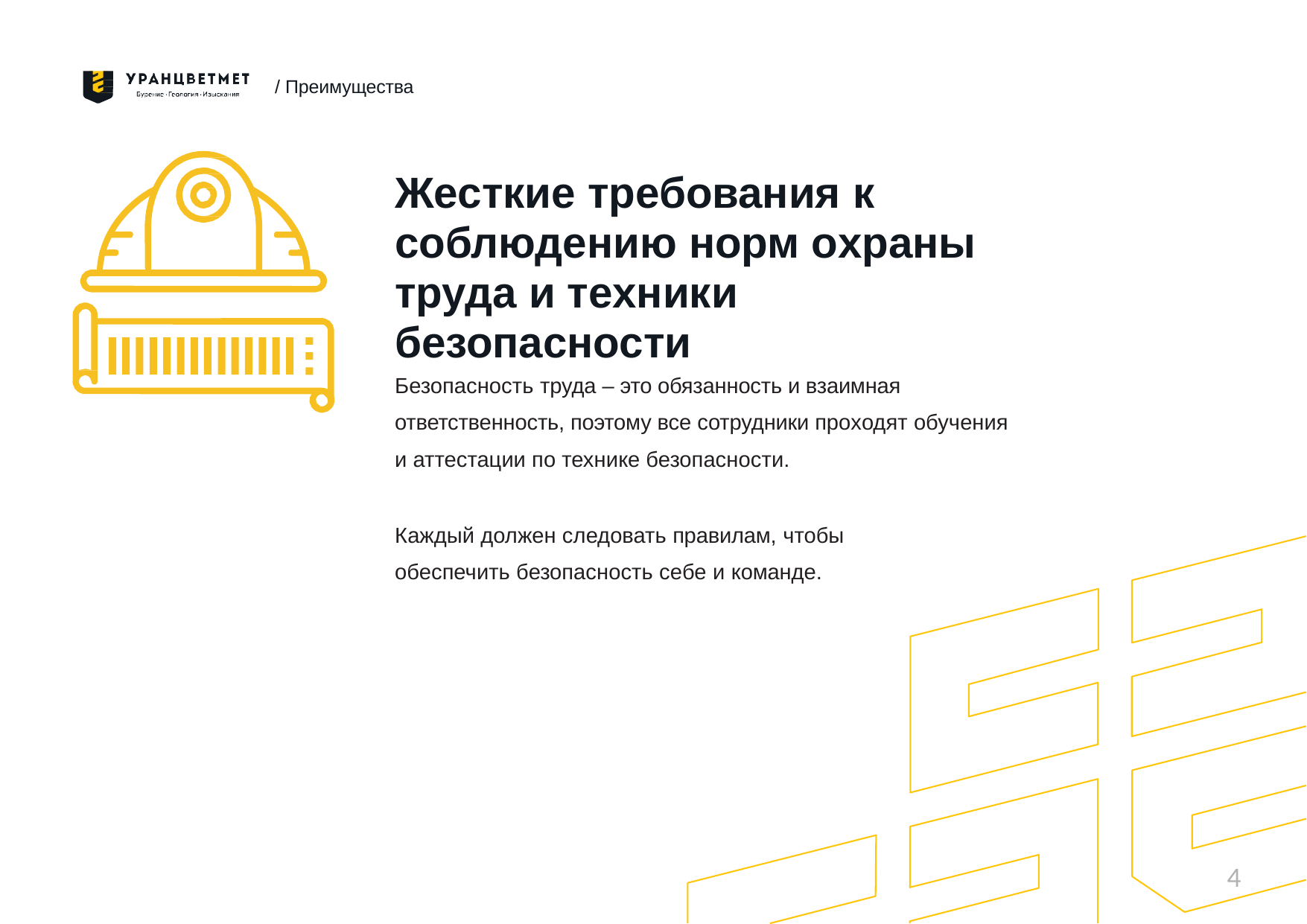

/ Преимущества

Жесткие требования к соблюдению норм охраны труда и техники безопасности

Безопасность труда – это обязанность и взаимная ответственность, поэтому все сотрудники проходят обучения и аттестации по технике безопасности.

Каждый должен следовать правилам, чтобы обеспечить безопасность себе и команде.

4